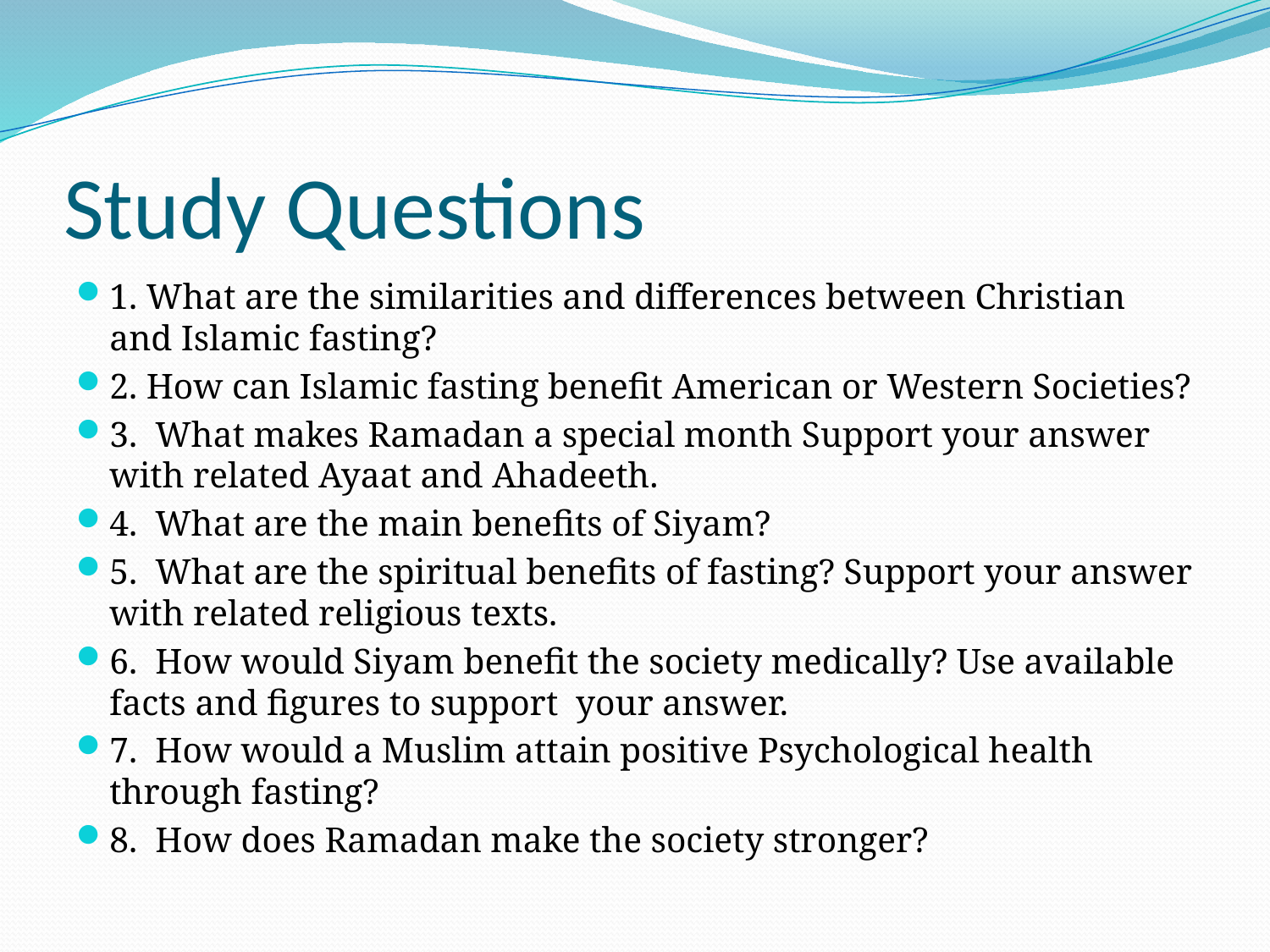

# Study Questions
1. What are the similarities and differences between Christian and Islamic fasting?
2. How can Islamic fasting benefit American or Western Societies?
3.  What makes Ramadan a special month Support your answer with related Ayaat and Ahadeeth.
4.  What are the main benefits of Siyam?
5.  What are the spiritual benefits of fasting? Support your answer with related religious texts.
6.  How would Siyam benefit the society medically? Use available facts and figures to support  your answer.
7.  How would a Muslim attain positive Psychological health through fasting?
8.  How does Ramadan make the society stronger?